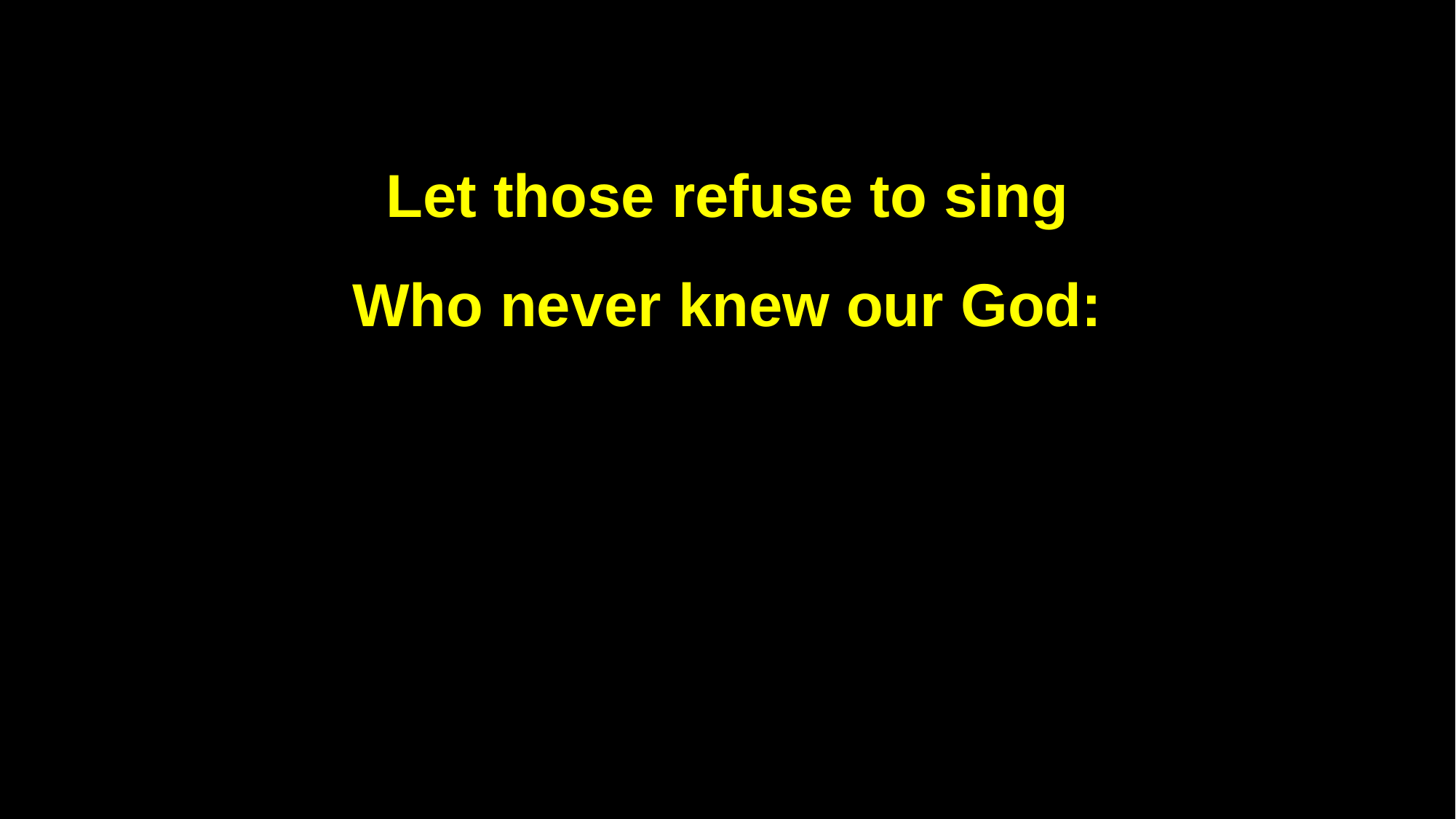

Let those refuse to sing
Who never knew our God: